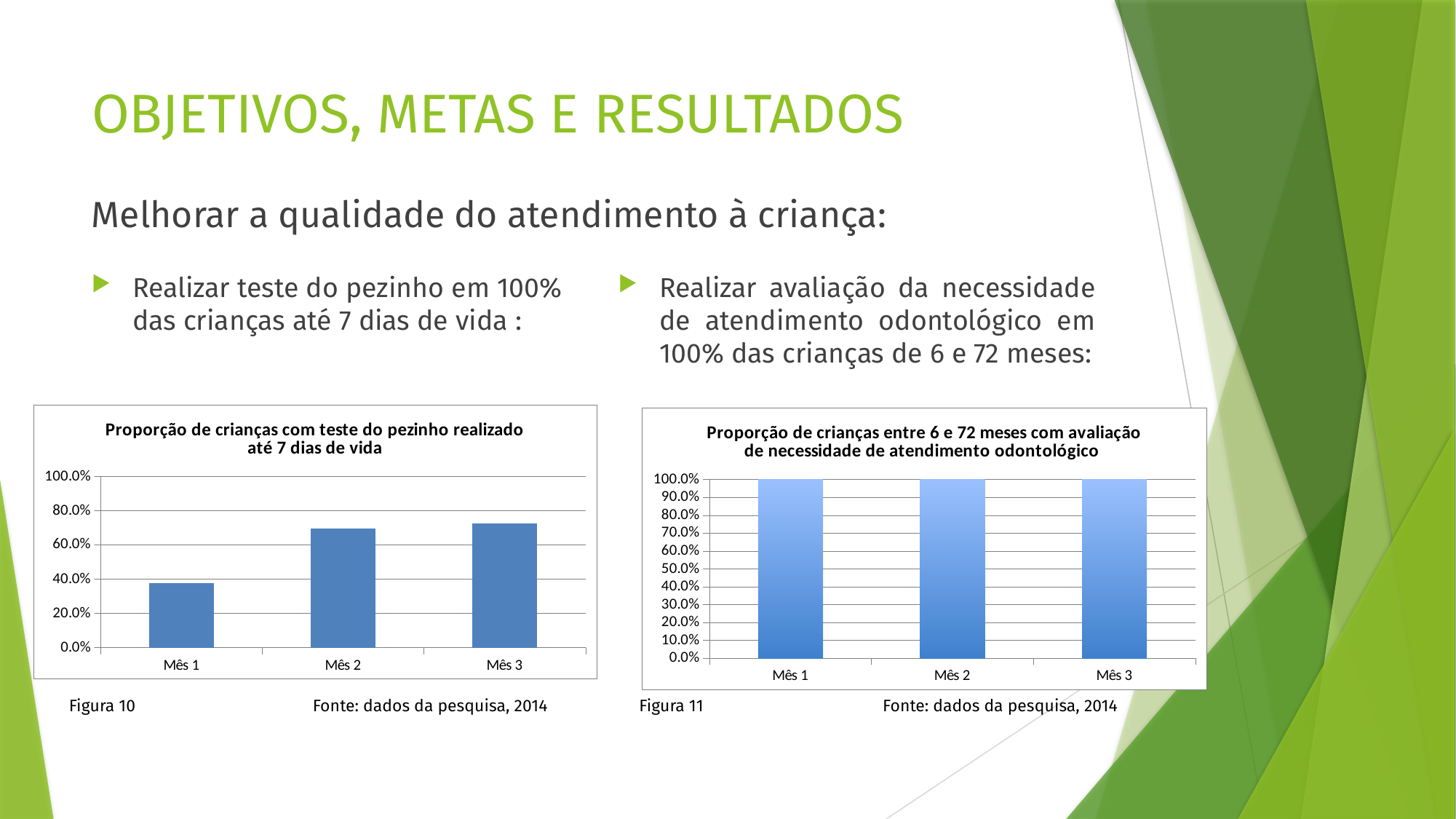

# OBJETIVOS, METAS E RESULTADOS
Melhorar a qualidade do atendimento à criança:

Realizar teste do pezinho em 100% das crianças até 7 dias de vida :

Realizar avaliação da necessidade de atendimento odontológico em 100% das crianças de 6 e 72 meses:

### Chart:

| Category | Proporção de crianças com teste do pezinho realizado até 7 dias de vida |
|---|---|
| Mês 1 | 0.37500000000000044 |
| Mês 2 | 0.696969696969698 |
| Mês 3 | 0.7234042553191496 |

### Chart:

| Category | Proporção de crianças entre 6 e 72 meses com avaliação de necessidade de atendimento odontológico  |
|---|---|
| Mês 1 | 1.0 |
| Mês 2 | 1.0 |
| Mês 3 | 1.0 |
Figura 10
Fonte: dados da pesquisa, 2014
Figura 11

Fonte: dados da pesquisa, 2014